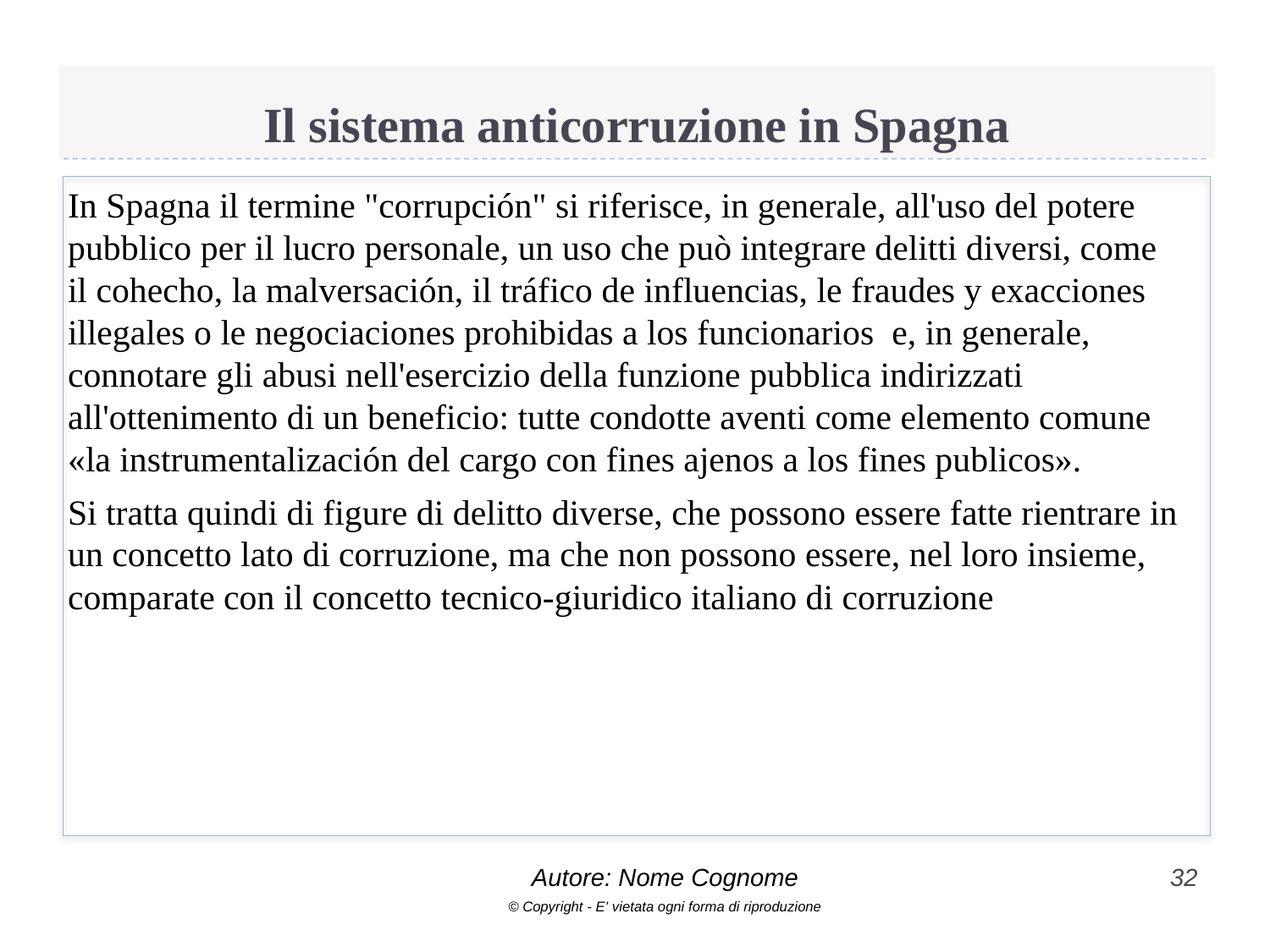

# Il sistema anticorruzione in Spagna
In Spagna il termine "corrupción" si riferisce, in generale, all'uso del potere pubblico per il lucro personale, un uso che può integrare delitti diversi, come il cohecho, la malversación, il tráfico de influencias, le fraudes y exacciones illegales o le negociaciones prohibidas a los funcionarios  e, in generale, connotare gli abusi nell'esercizio della funzione pubblica indirizzati all'ottenimento di un beneficio: tutte condotte aventi come elemento comune «la instrumentalización del cargo con fines ajenos a los fines publicos».
Si tratta quindi di figure di delitto diverse, che possono essere fatte rientrare in un concetto lato di corruzione, ma che non possono essere, nel loro insieme, comparate con il concetto tecnico-giuridico italiano di corruzione